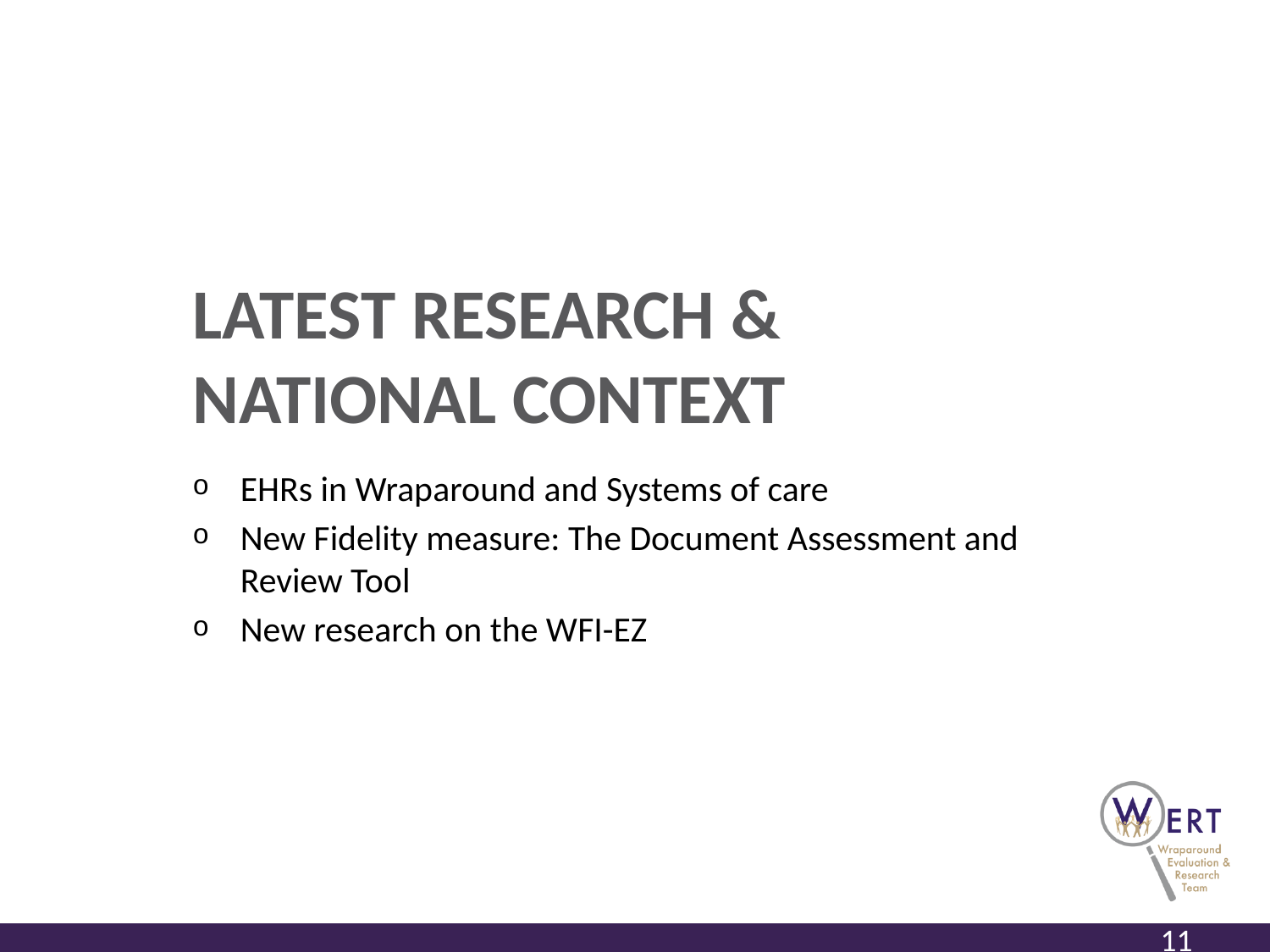

# LATEST RESEARCH & NATIONAL CONTEXT
EHRs in Wraparound and Systems of care
New Fidelity measure: The Document Assessment and Review Tool
New research on the WFI-EZ